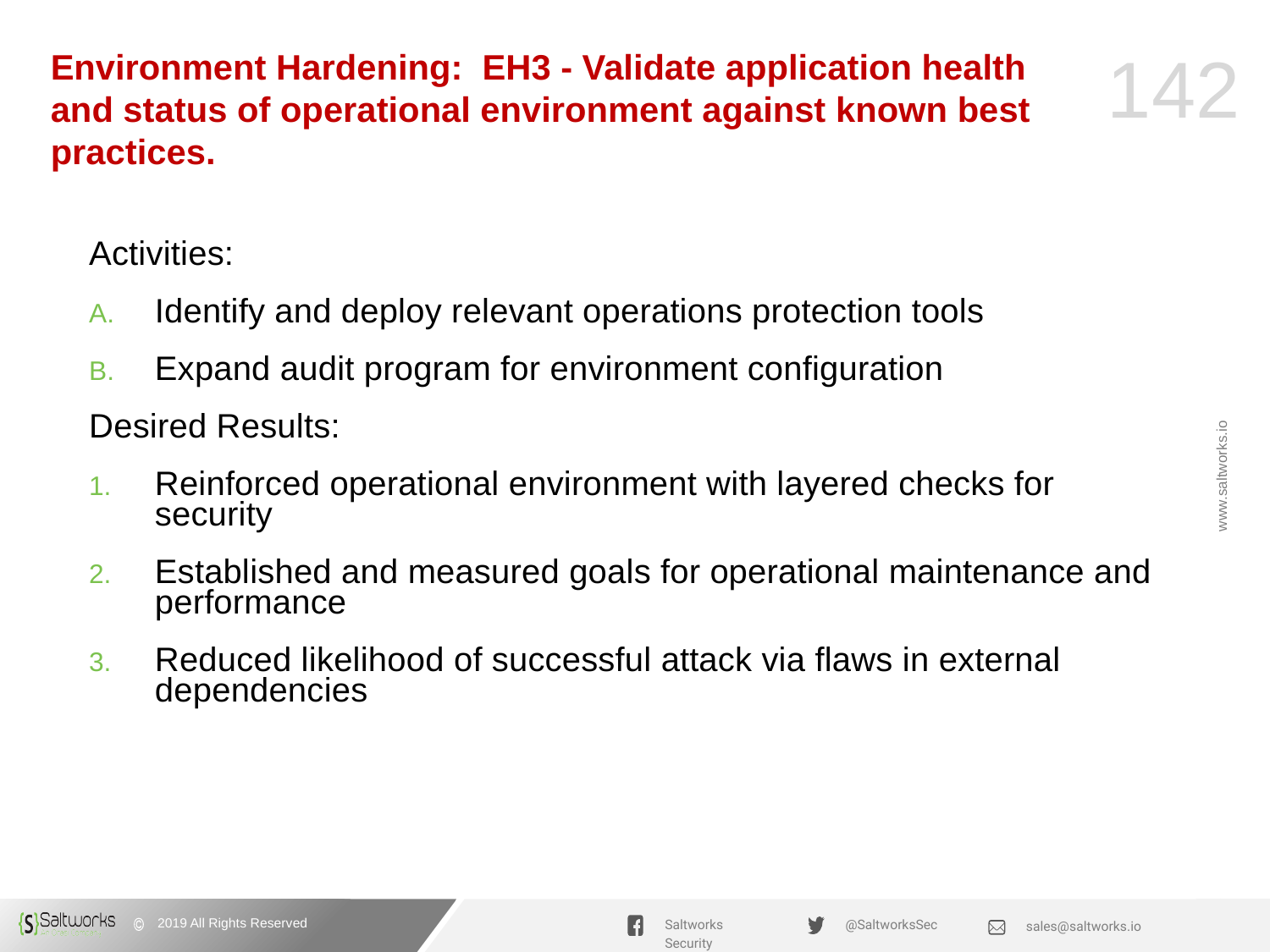

# Environment Hardening:  EH3 - Validate application health and status of operational environment against known best practices.
Activities:
Identify and deploy relevant operations protection tools
Expand audit program for environment configuration
Desired Results:
Reinforced operational environment with layered checks for security
Established and measured goals for operational maintenance and performance
Reduced likelihood of successful attack via flaws in external dependencies